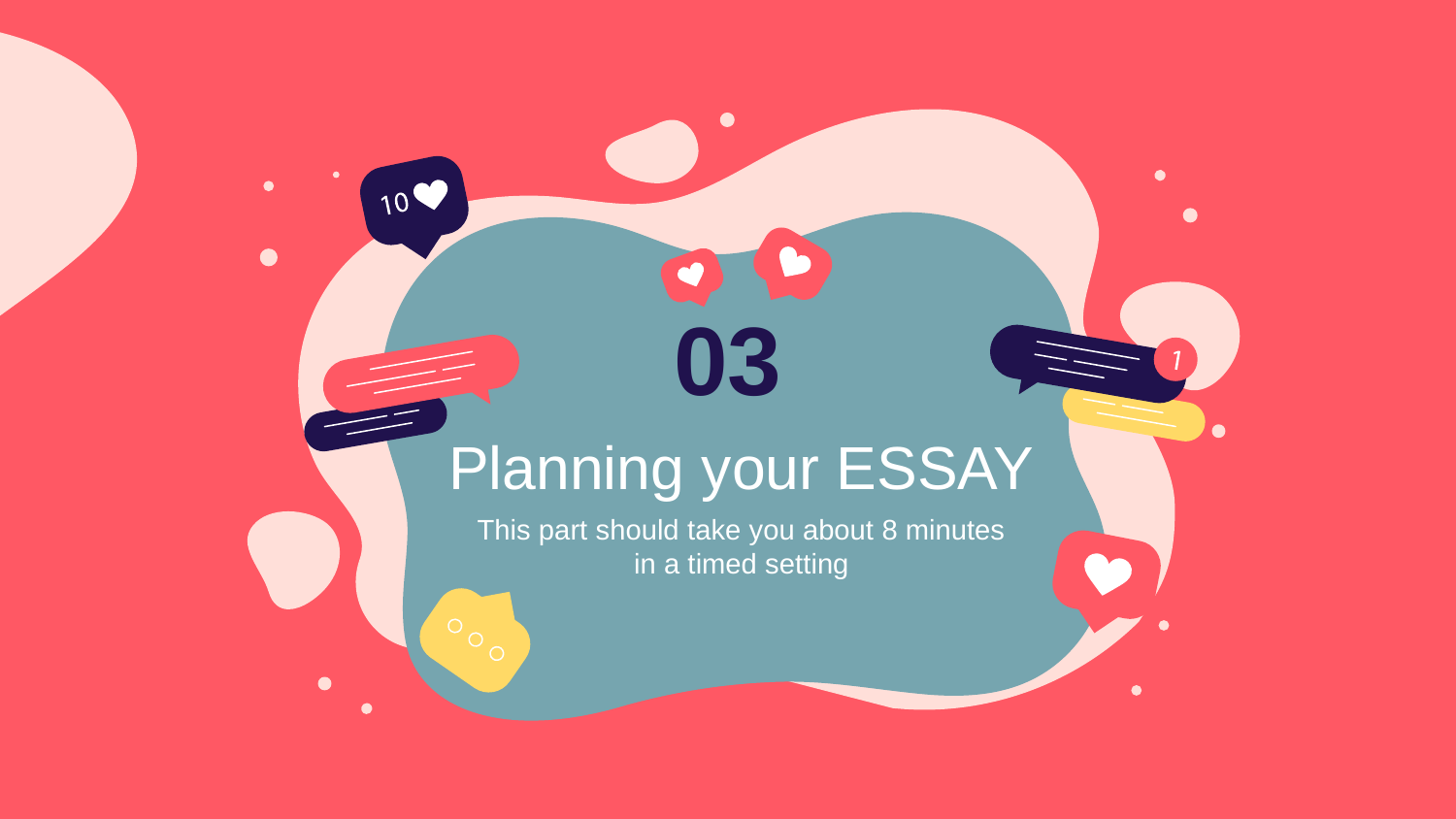

03
# Planning your ESSAY
This part should take you about 8 minutes in a timed setting